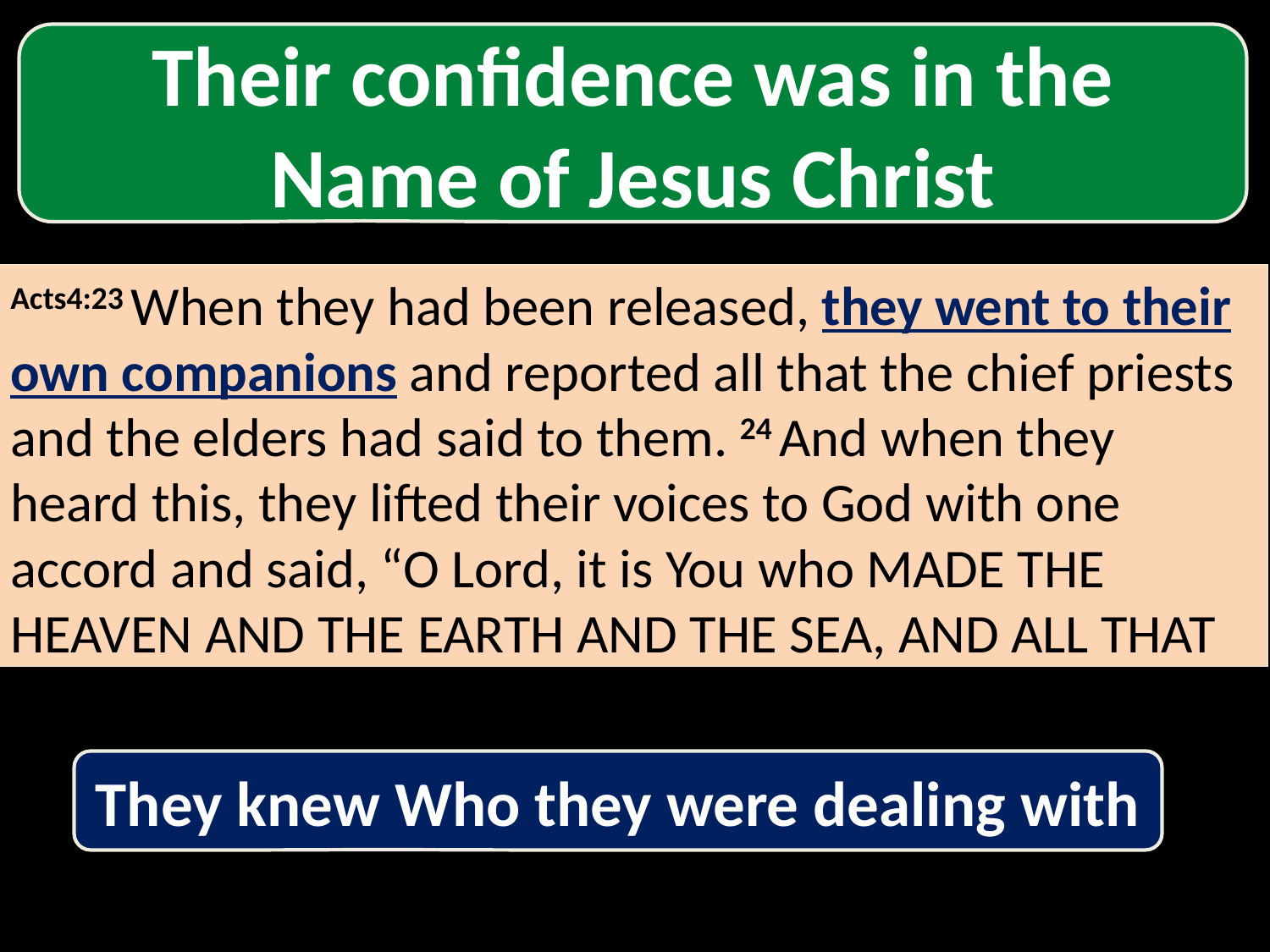

Their confidence was in the Name of Jesus Christ
Acts4:23 When they had been released, they went to their own companions and reported all that the chief priests and the elders had said to them. 24 And when they heard this, they lifted their voices to God with one accord and said, “O Lord, it is You who made the heaven and the earth and the sea, and all that is in them
They knew Who they were dealing with